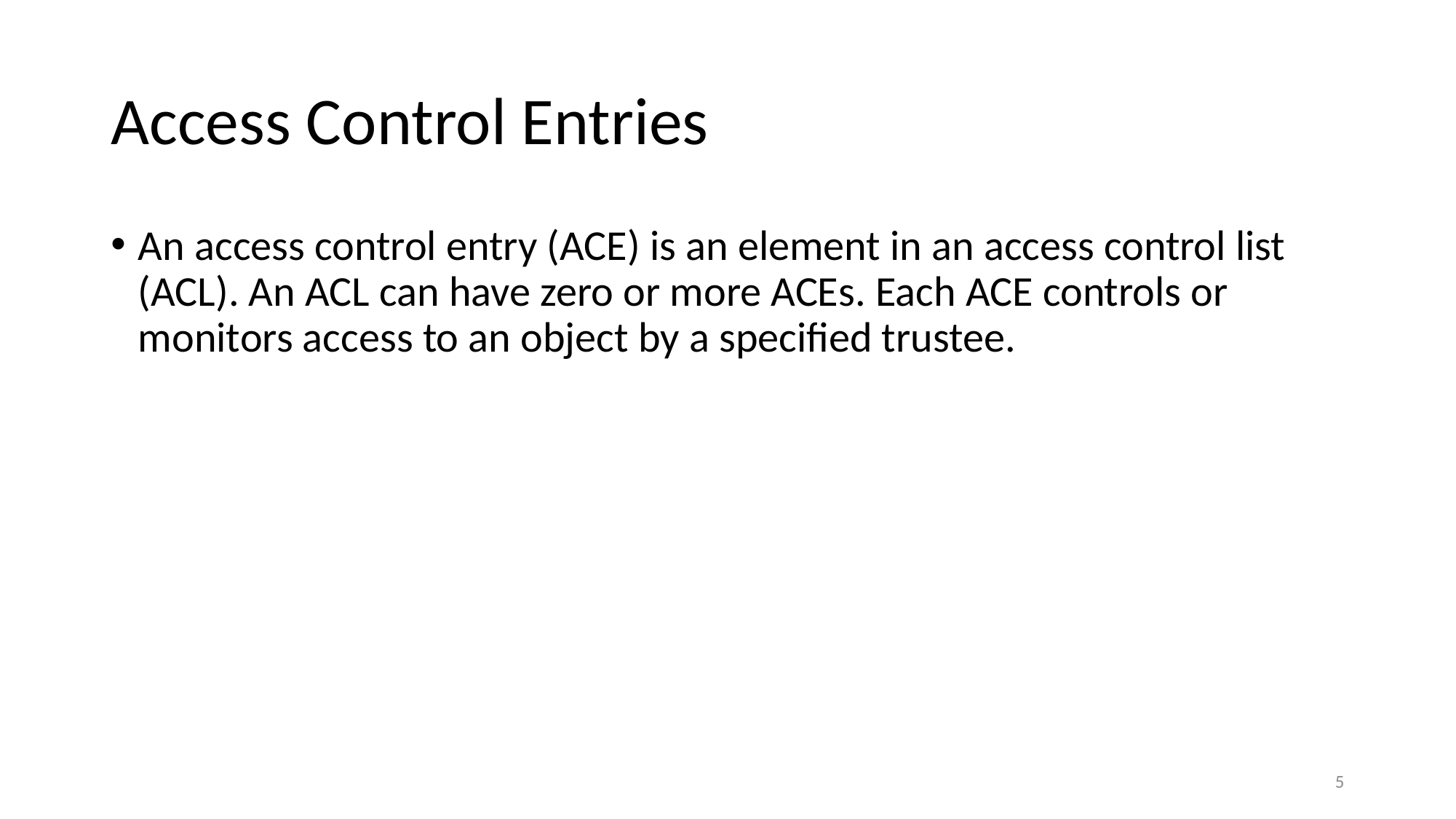

# Access Control Entries
An access control entry (ACE) is an element in an access control list (ACL). An ACL can have zero or more ACEs. Each ACE controls or monitors access to an object by a specified trustee.
5